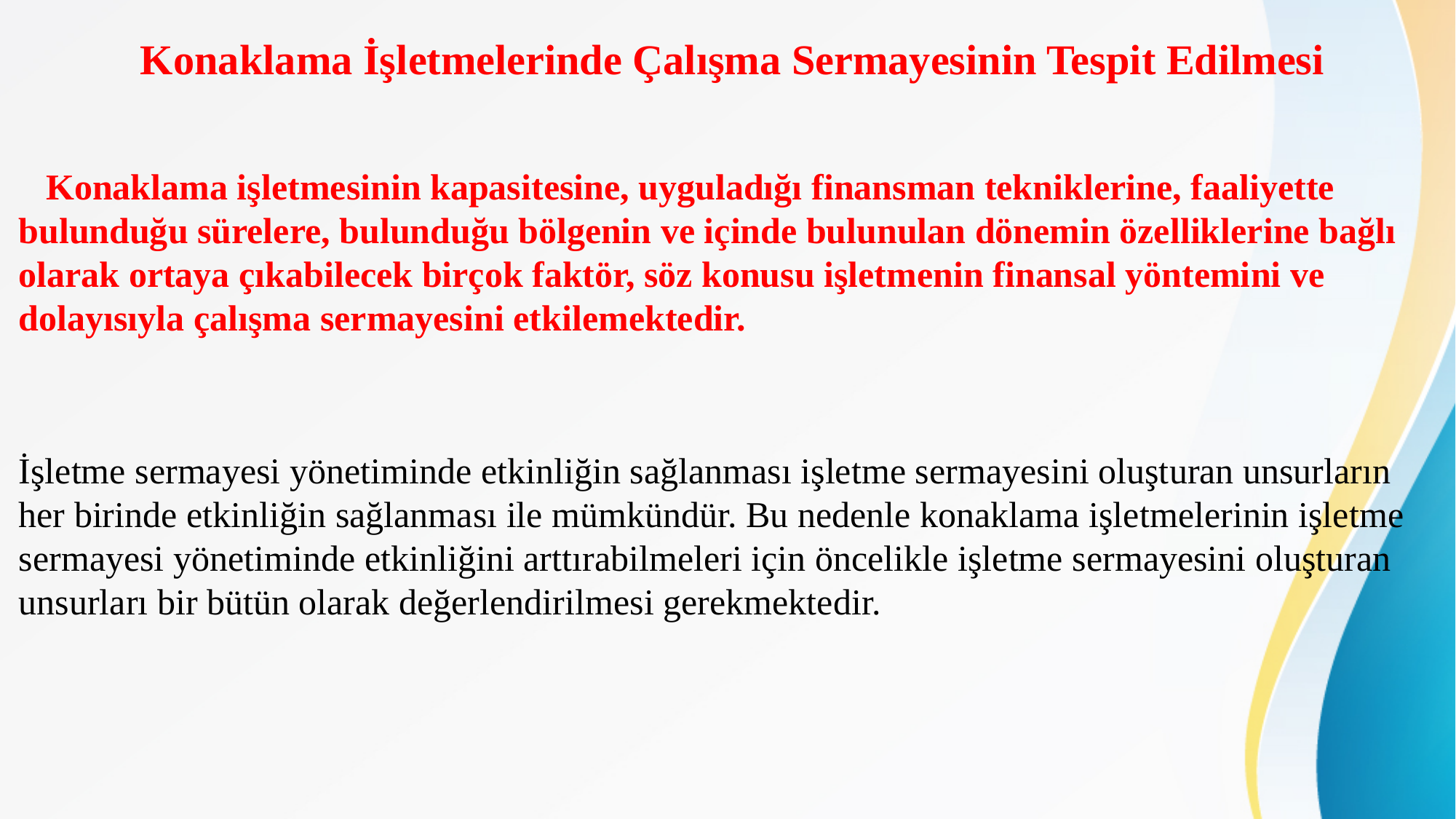

# Konaklama İşletmelerinde Çalışma Sermayesinin Tespit Edilmesi

   Konaklama işletmesinin kapasitesine, uyguladığı finansman tekniklerine, faaliyette bulunduğu sürelere, bulunduğu bölgenin ve içinde bulunulan dönemin özelliklerine bağlı olarak ortaya çıkabilecek birçok faktör, söz konusu işletmenin finansal yöntemini ve dolayısıyla çalışma sermayesini etkilemektedir.

İşletme sermayesi yönetiminde etkinliğin sağlanması işletme sermayesini oluşturan unsurların her birinde etkinliğin sağlanması ile mümkündür. Bu nedenle konaklama işletmelerinin işletme sermayesi yönetiminde etkinliğini arttırabilmeleri için öncelikle işletme sermayesini oluşturan unsurları bir bütün olarak değerlendirilmesi gerekmektedir.